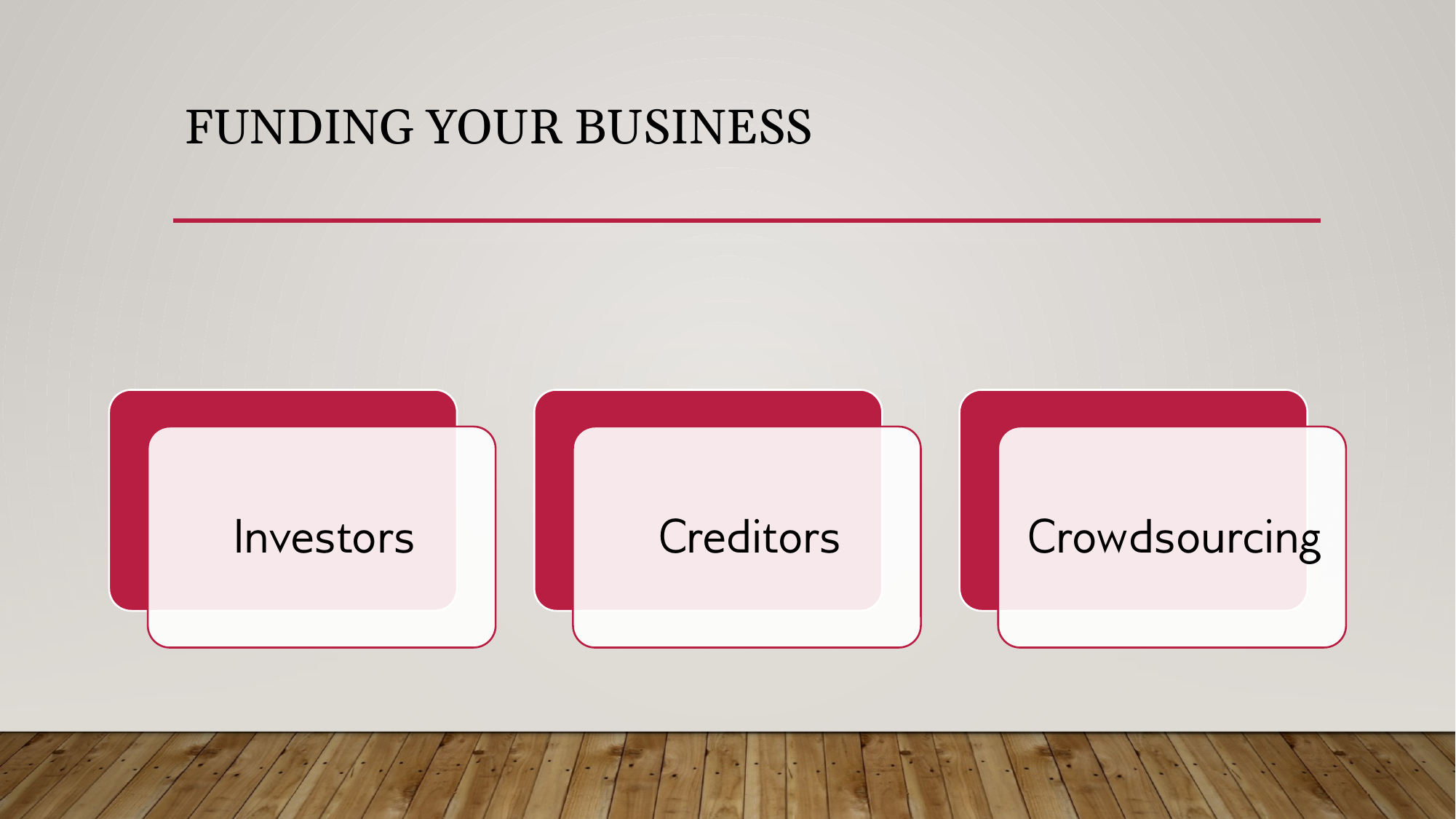

# Funding Your Business
Investors
Creditors
Crowdsourcing